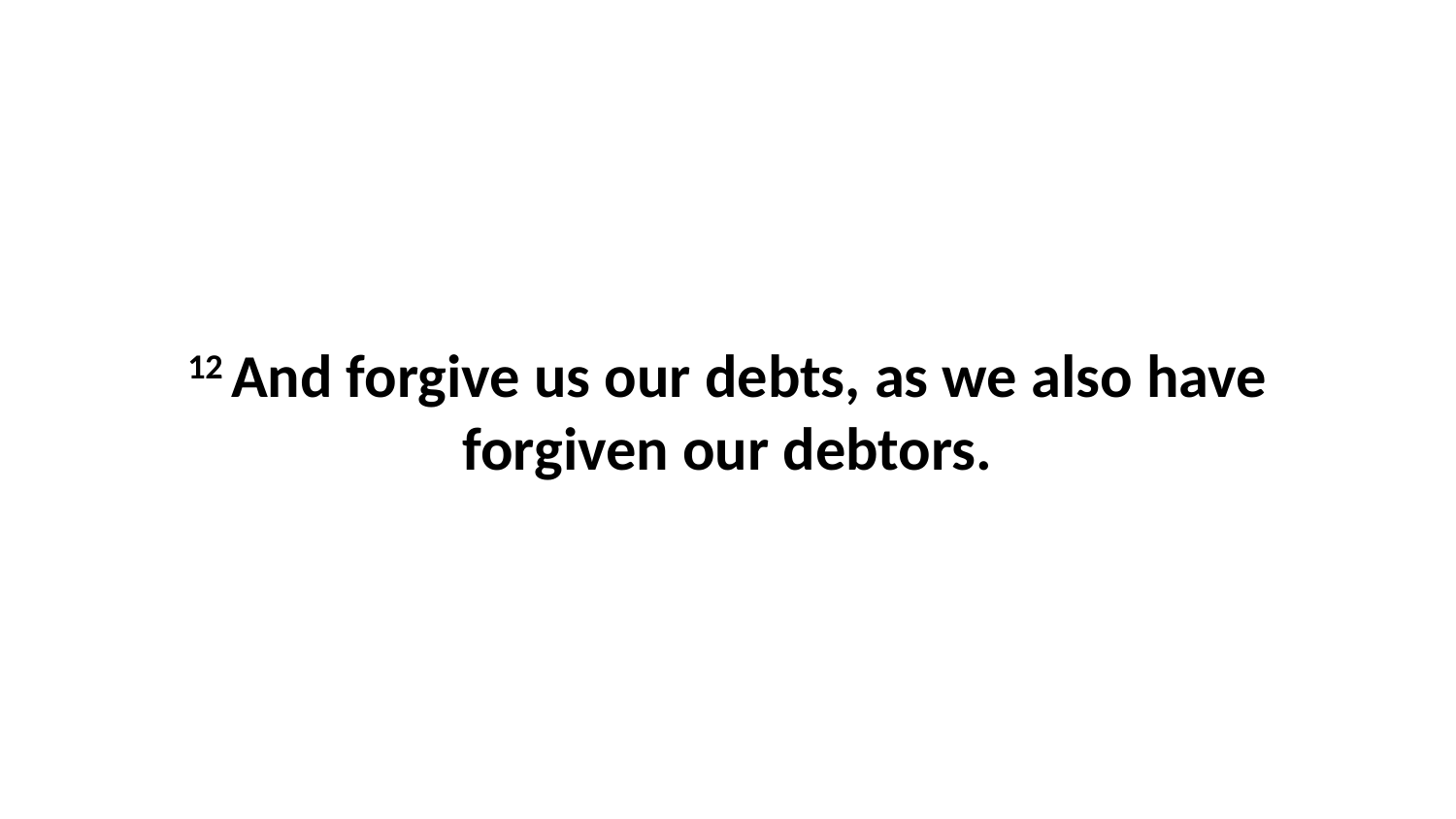

12 And forgive us our debts, as we also have forgiven our debtors.